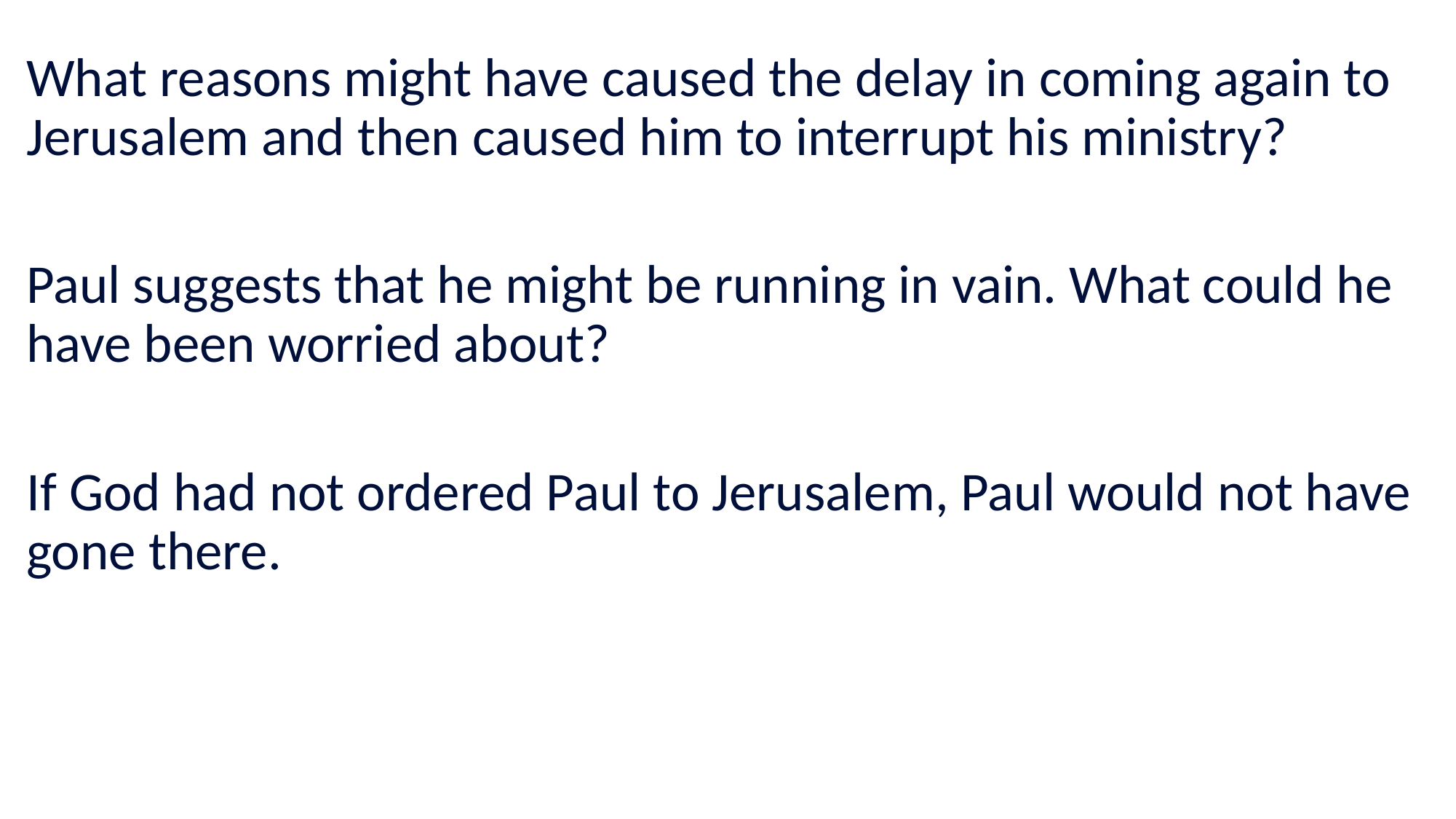

#
What reasons might have caused the delay in coming again to Jerusalem and then caused him to interrupt his ministry?

Paul suggests that he might be running in vain. What could he have been worried about?

If God had not ordered Paul to Jerusalem, Paul would not have gone there.